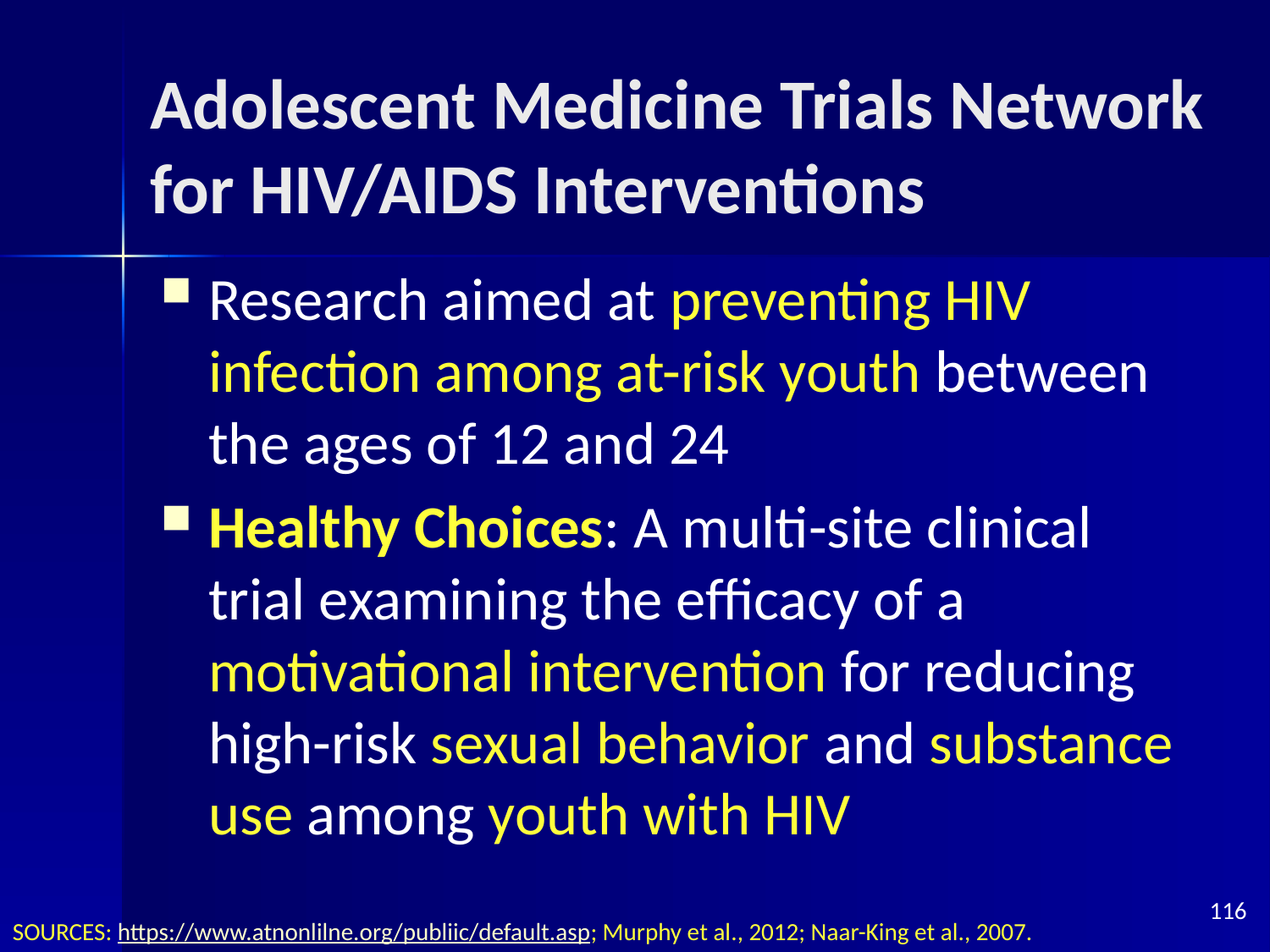

# Adolescent Medicine Trials Network for HIV/AIDS Interventions
Research aimed at preventing HIV infection among at-risk youth between the ages of 12 and 24
Healthy Choices: A multi-site clinical trial examining the efficacy of a motivational intervention for reducing high-risk sexual behavior and substance use among youth with HIV

116
SOURCES: https://www.atnonlilne.org/publiic/default.asp; Murphy et al., 2012; Naar-King et al., 2007.